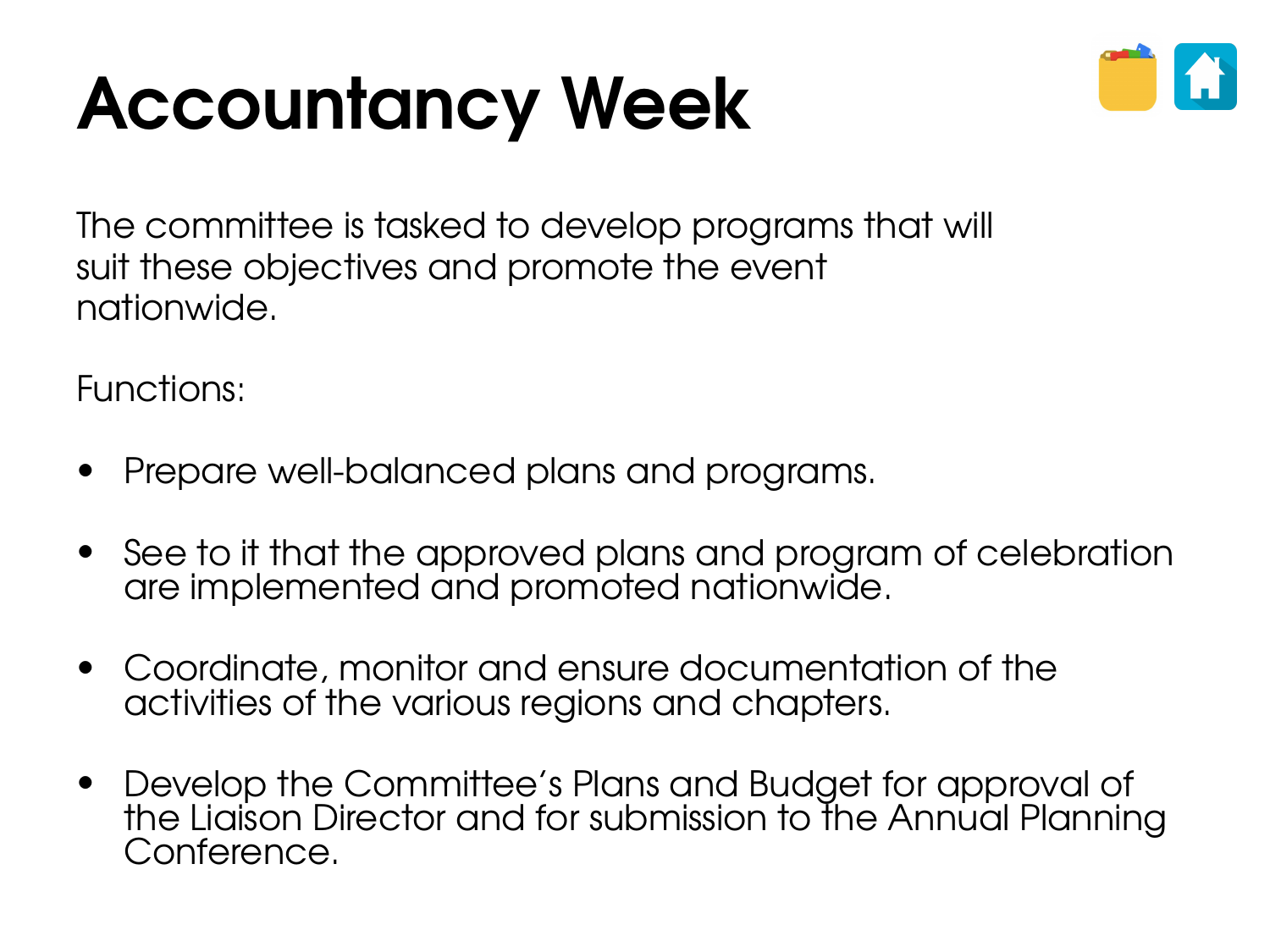

Accountancy Week
The committee is tasked to develop programs that will
suit these objectives and promote the event
nationwide.

Functions:

Prepare well-balanced plans and programs.

See to it that the approved plans and program of celebration are implemented and promoted nationwide.

Coordinate, monitor and ensure documentation of the activities of the various regions and chapters.

Develop the Committee’s Plans and Budget for approval of the Liaison Director and for submission to the Annual Planning Conference.